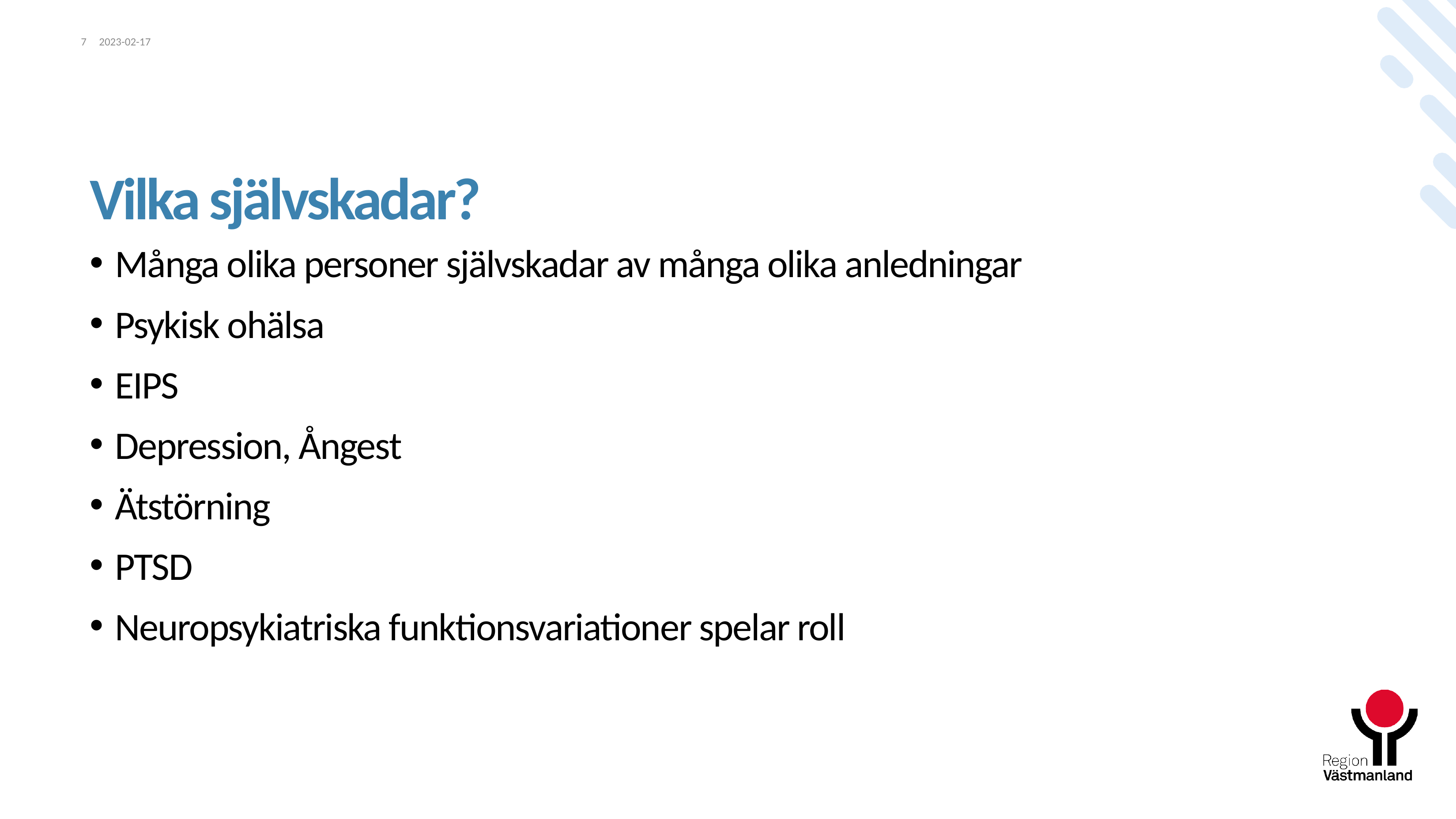

7
2023-02-17
# Vilka självskadar?
Många olika personer självskadar av många olika anledningar
Psykisk ohälsa
EIPS
Depression, Ångest
Ätstörning
PTSD
Neuropsykiatriska funktionsvariationer spelar roll